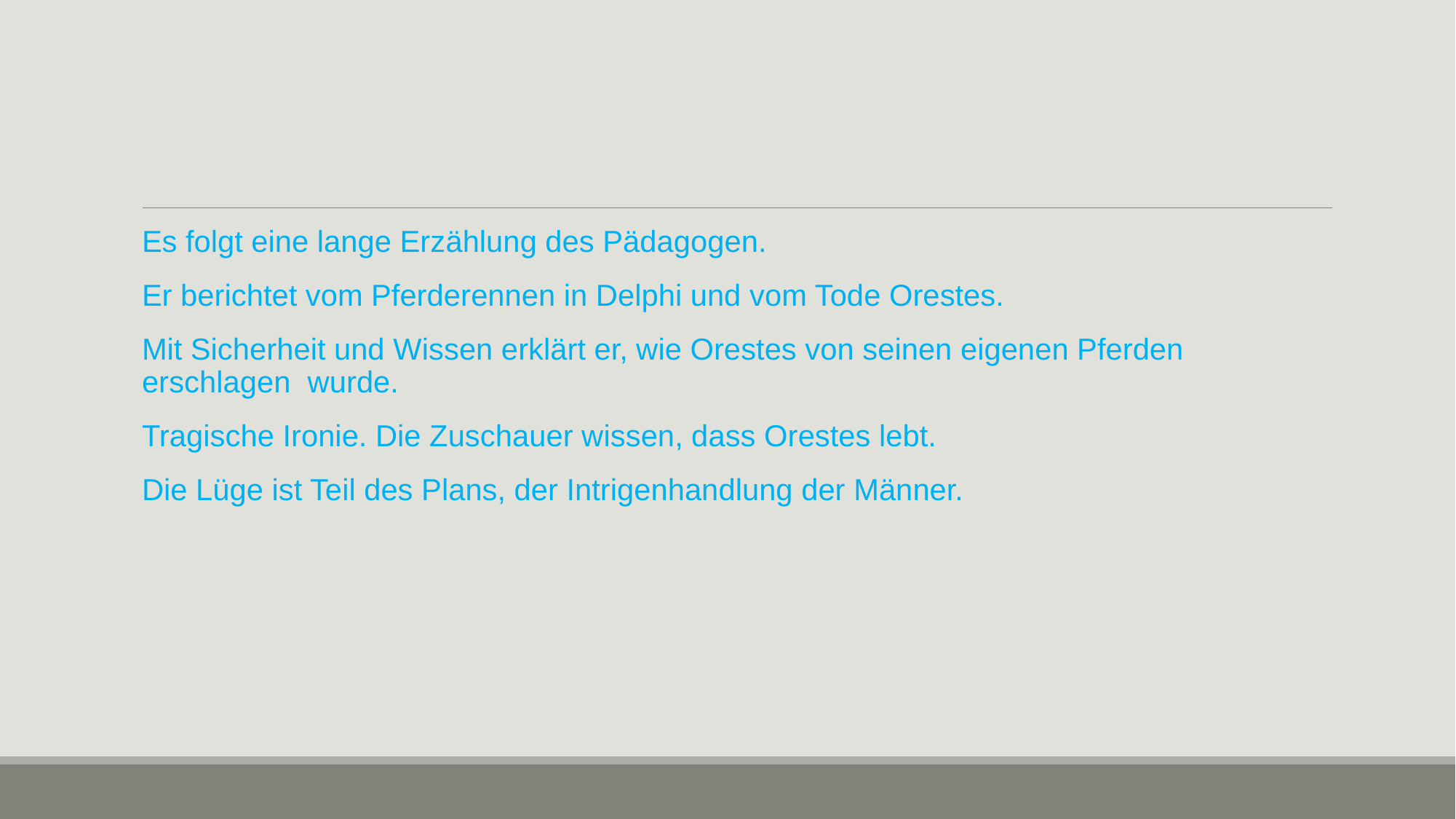

#
Es folgt eine lange Erzählung des Pädagogen.
Er berichtet vom Pferderennen in Delphi und vom Tode Orestes.
Mit Sicherheit und Wissen erklärt er, wie Orestes von seinen eigenen Pferden erschlagen  wurde.
Tragische Ironie. Die Zuschauer wissen, dass Orestes lebt.
Die Lüge ist Teil des Plans, der Intrigenhandlung der Männer.